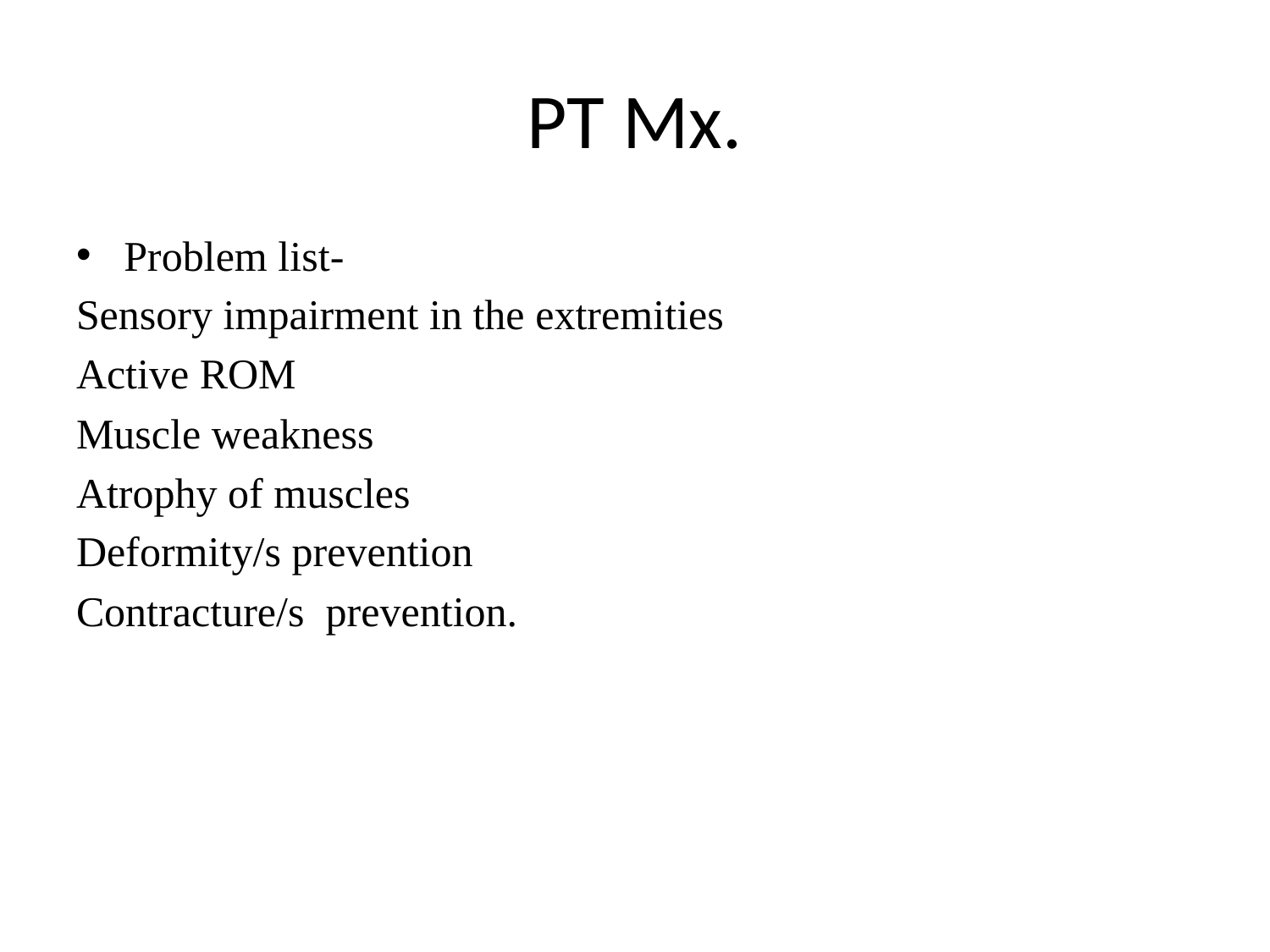

# PT Mx.
Problem list-
Sensory impairment in the extremities
Active ROM
Muscle weakness
Atrophy of muscles
Deformity/s prevention
Contracture/s  prevention.